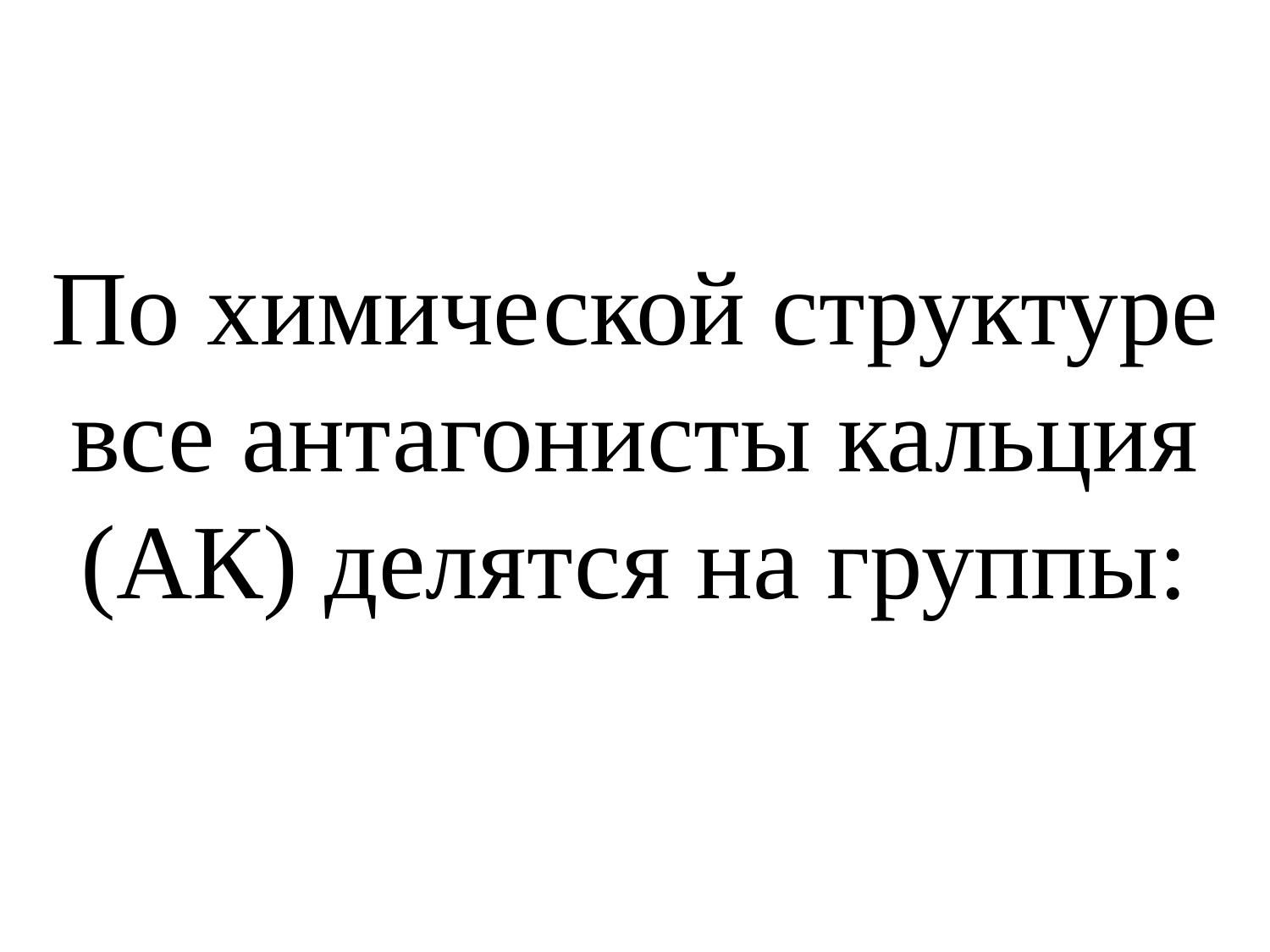

# По химической структуре все антагонисты кальция (АК) делятся на группы: